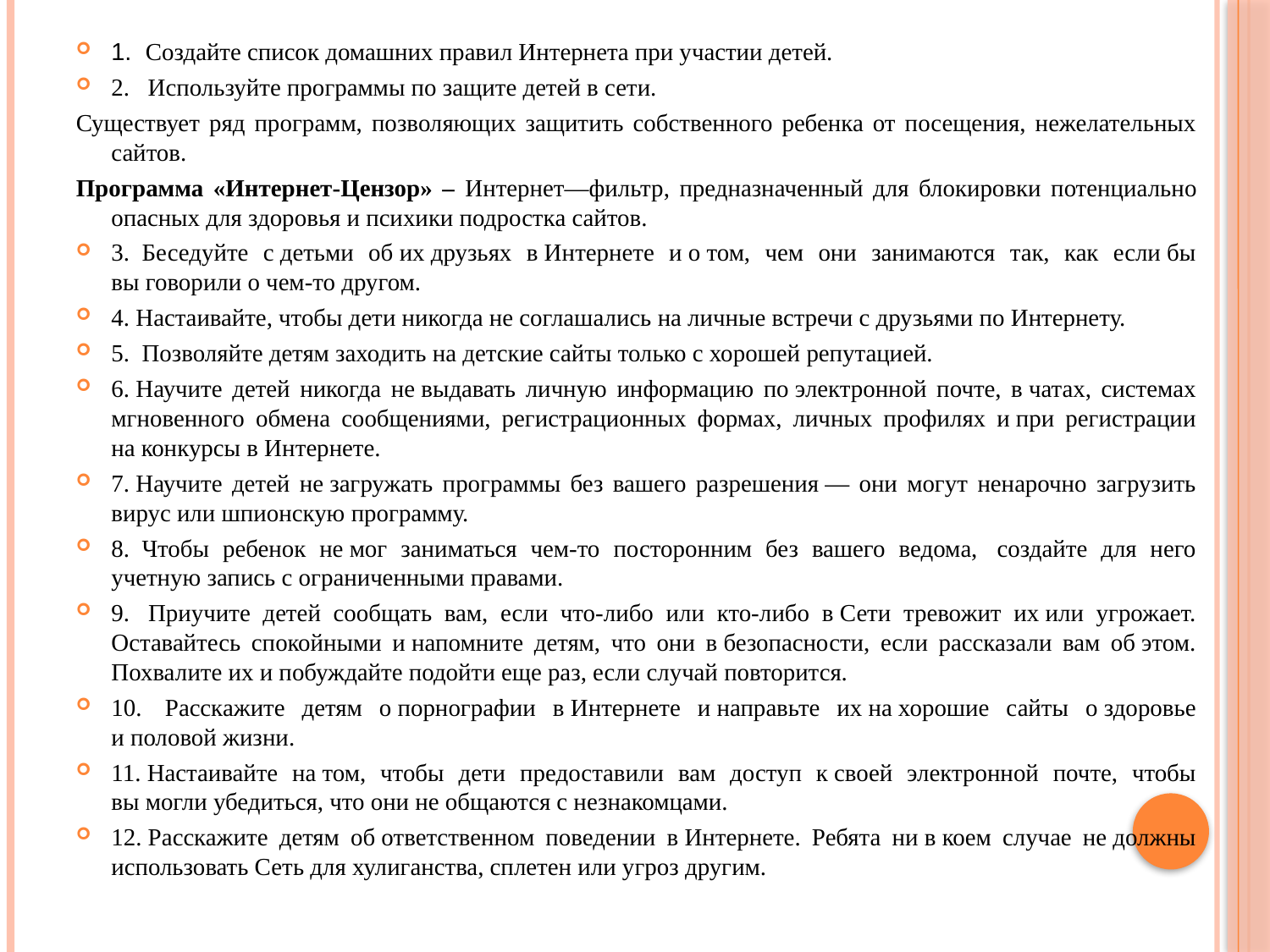

1.  Создайте список домашних правил Интернета при участии детей.
2.   Используйте программы по защите детей в сети.
Существует ряд программ, позволяющих защитить собственного ребенка от посещения, нежелательных сайтов.
Программа «Интернет-Цензор» – Интернет—фильтр, предназначенный для блокировки потенциально опасных для здоровья и психики подростка сайтов.
3.  Беседуйте с детьми об их друзьях в Интернете и о том, чем они занимаются так, как если бы вы говорили о чем-то другом.
4. Настаивайте, чтобы дети никогда не соглашались на личные встречи с друзьями по Интернету.
5.  Позволяйте детям заходить на детские сайты только с хорошей репутацией.
6. Научите детей никогда не выдавать личную информацию по электронной почте, в чатах, системах мгновенного обмена сообщениями, регистрационных формах, личных профилях и при регистрации на конкурсы в Интернете.
7. Научите детей не загружать программы без вашего разрешения — они могут ненарочно загрузить вирус или шпионскую программу.
8.  Чтобы ребенок не мог заниматься чем-то посторонним без вашего ведома,  создайте для него учетную запись с ограниченными правами.
9.  Приучите детей сообщать вам, если что-либо или кто-либо в Сети тревожит их или угрожает. Оставайтесь спокойными и напомните детям, что они в безопасности, если рассказали вам об этом. Похвалите их и побуждайте подойти еще раз, если случай повторится.
10.  Расскажите детям о порнографии в Интернете и направьте их на хорошие сайты о здоровье и половой жизни.
11. Настаивайте на том, чтобы дети предоставили вам доступ к своей электронной почте, чтобы вы могли убедиться, что они не общаются с незнакомцами.
12. Расскажите детям об ответственном поведении в Интернете. Ребята ни в коем случае не должны использовать Сеть для хулиганства, сплетен или угроз другим.